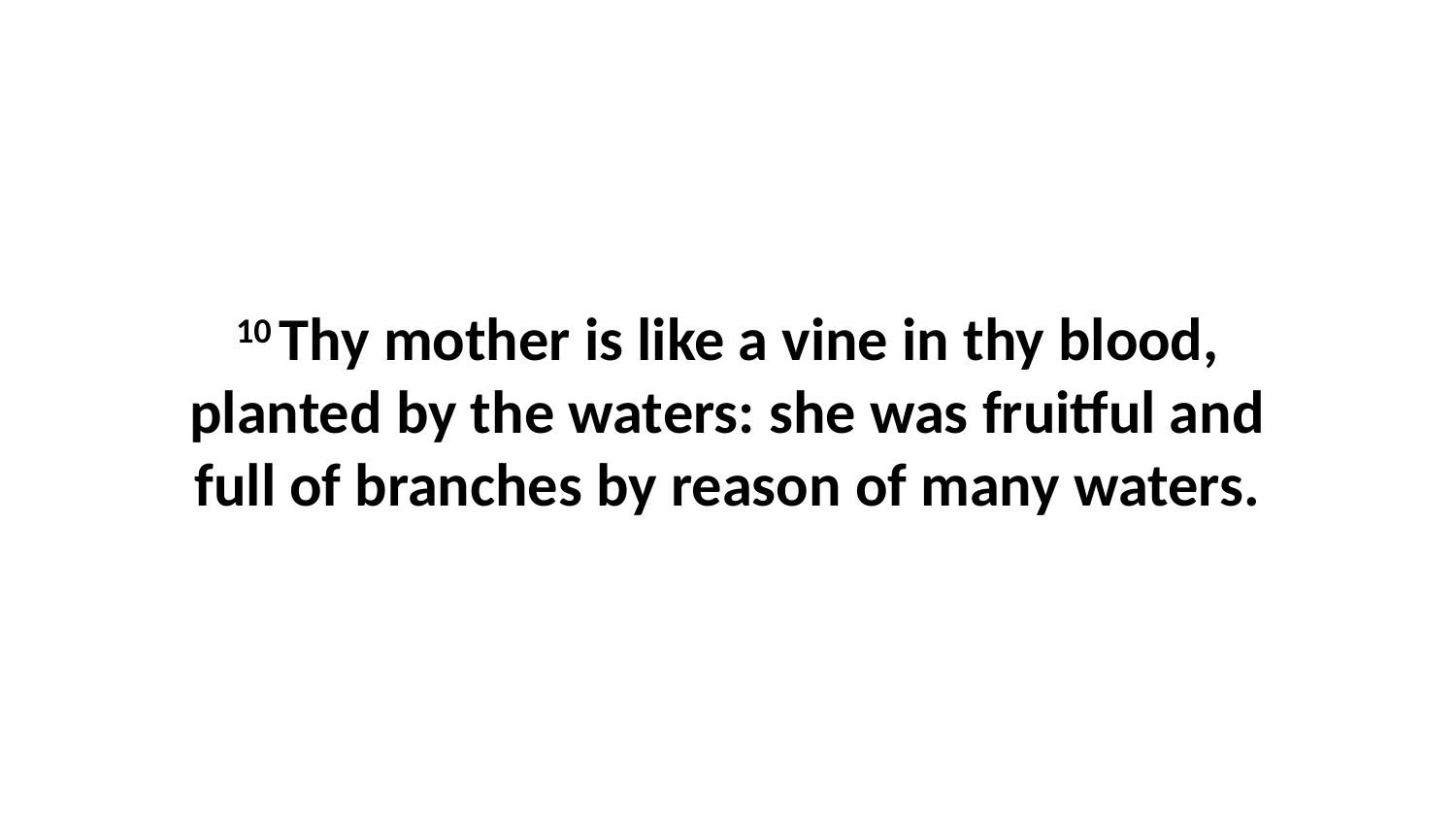

10 Thy mother is like a vine in thy blood, planted by the waters: she was fruitful and full of branches by reason of many waters.